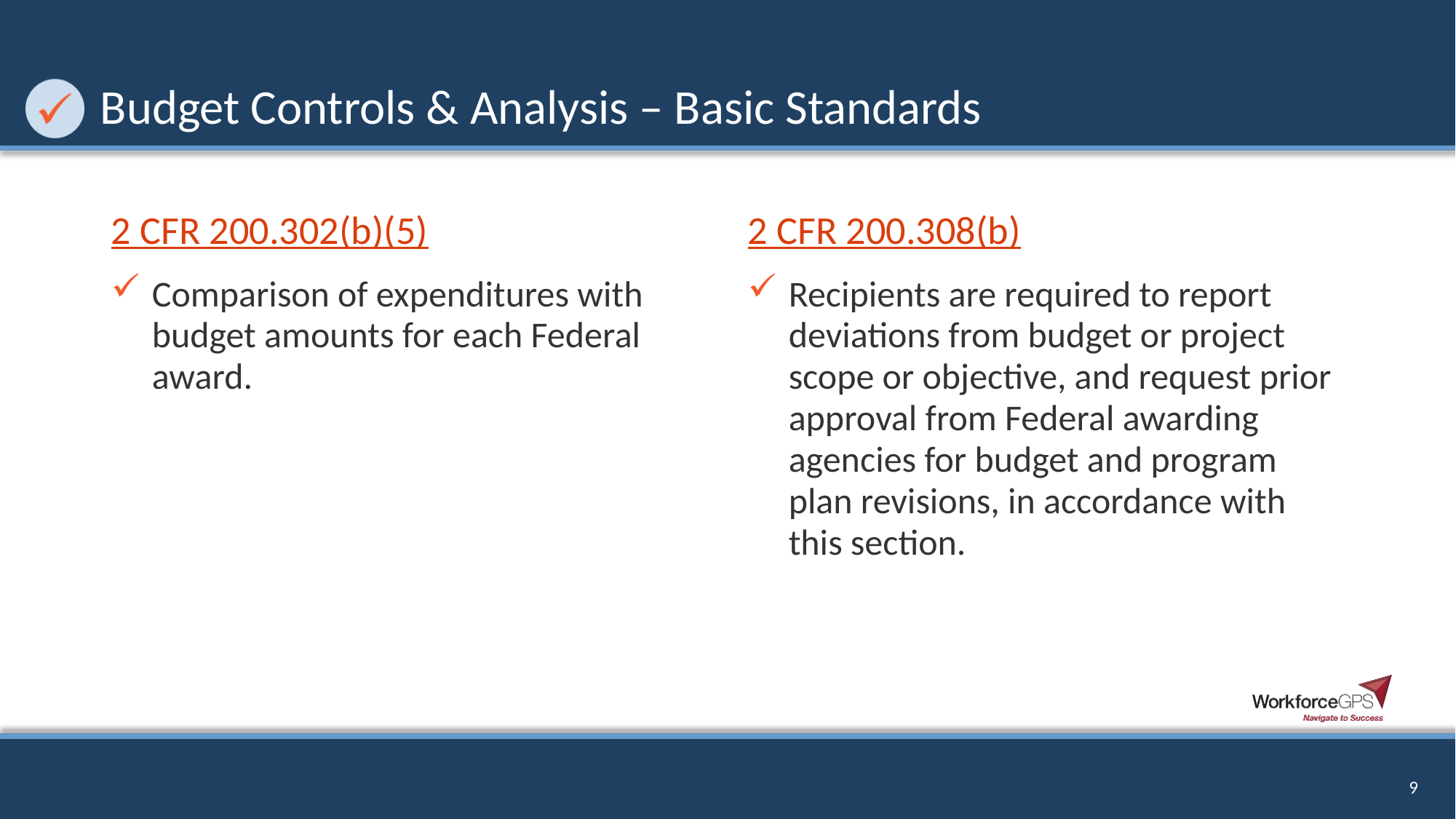

# Budget Controls & Analysis – Basic Standards
2 CFR 200.302(b)(5)
2 CFR 200.308(b)
Comparison of expenditures with budget amounts for each Federal award.
Recipients are required to report deviations from budget or project scope or objective, and request prior approval from Federal awarding agencies for budget and program plan revisions, in accordance with this section.
9